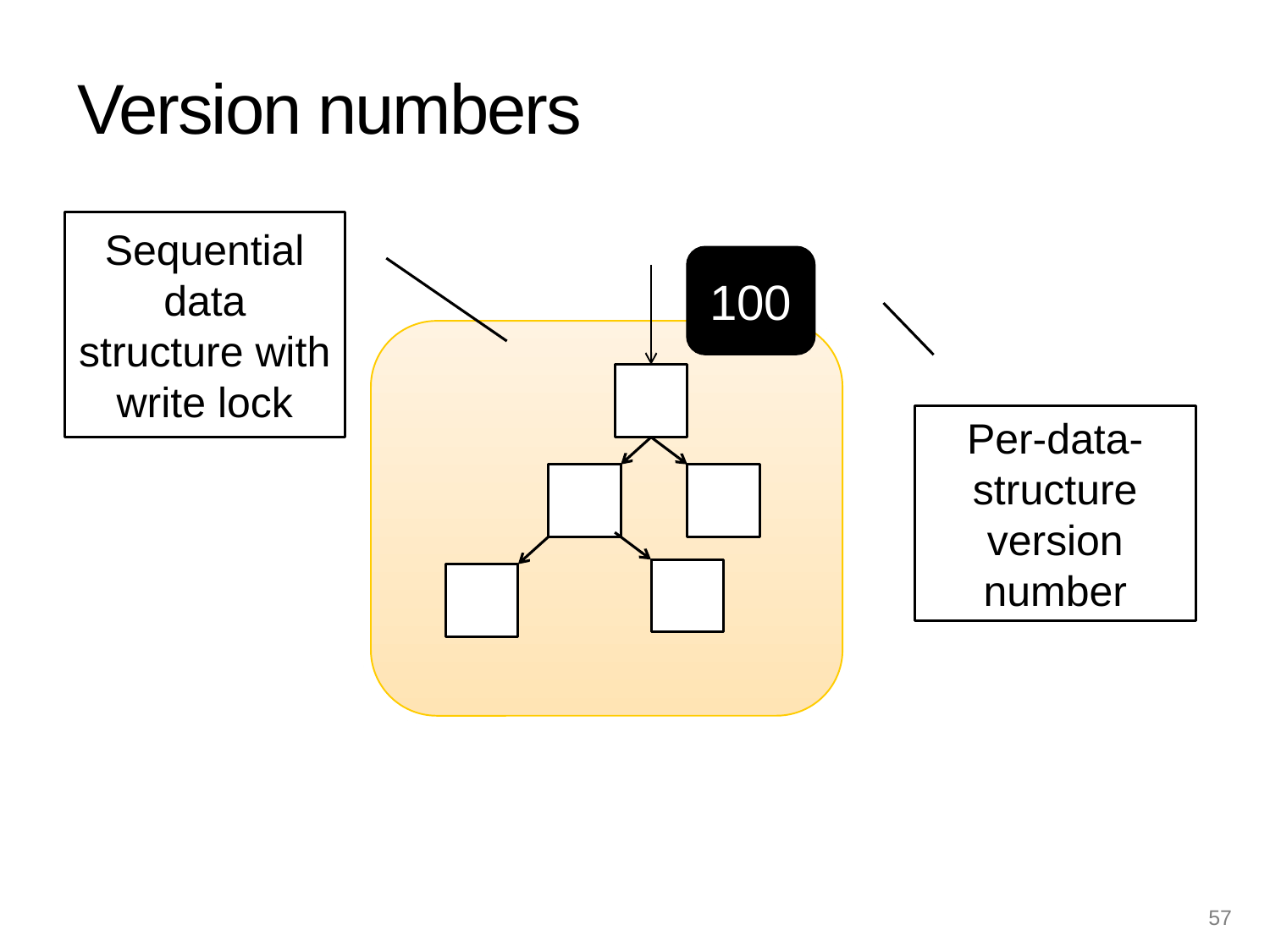

# Version numbers
Sequential data structure with write lock
100

Per-data-structure version number
57